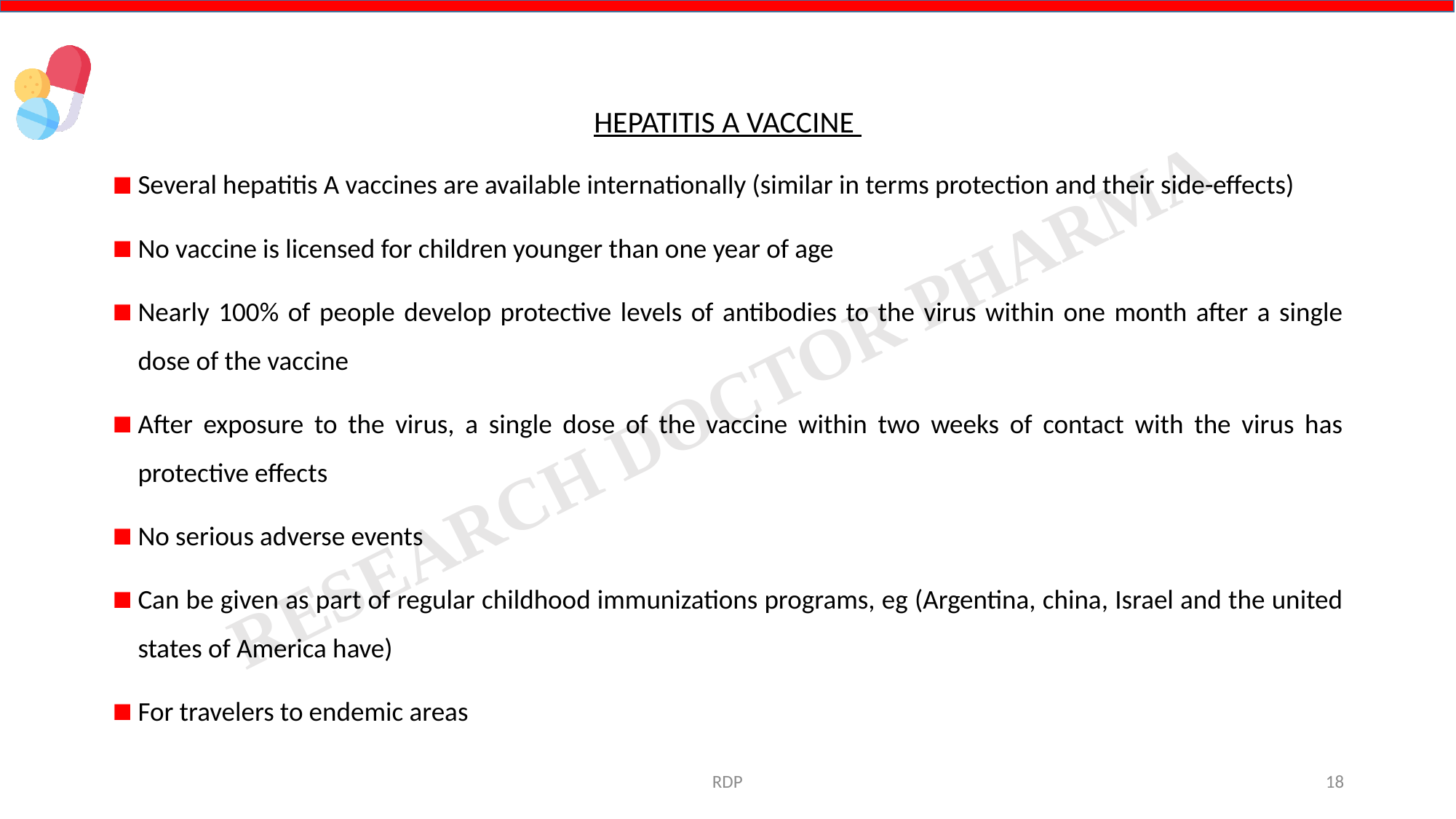

# HEPATITIS A VACCINE
Several hepatitis A vaccines are available internationally (similar in terms protection and their side-effects)
No vaccine is licensed for children younger than one year of age
Nearly 100% of people develop protective levels of antibodies to the virus within one month after a single dose of the vaccine
After exposure to the virus, a single dose of the vaccine within two weeks of contact with the virus has protective effects
No serious adverse events
Can be given as part of regular childhood immunizations programs, eg (Argentina, china, Israel and the united states of America have)
For travelers to endemic areas
RDP
18